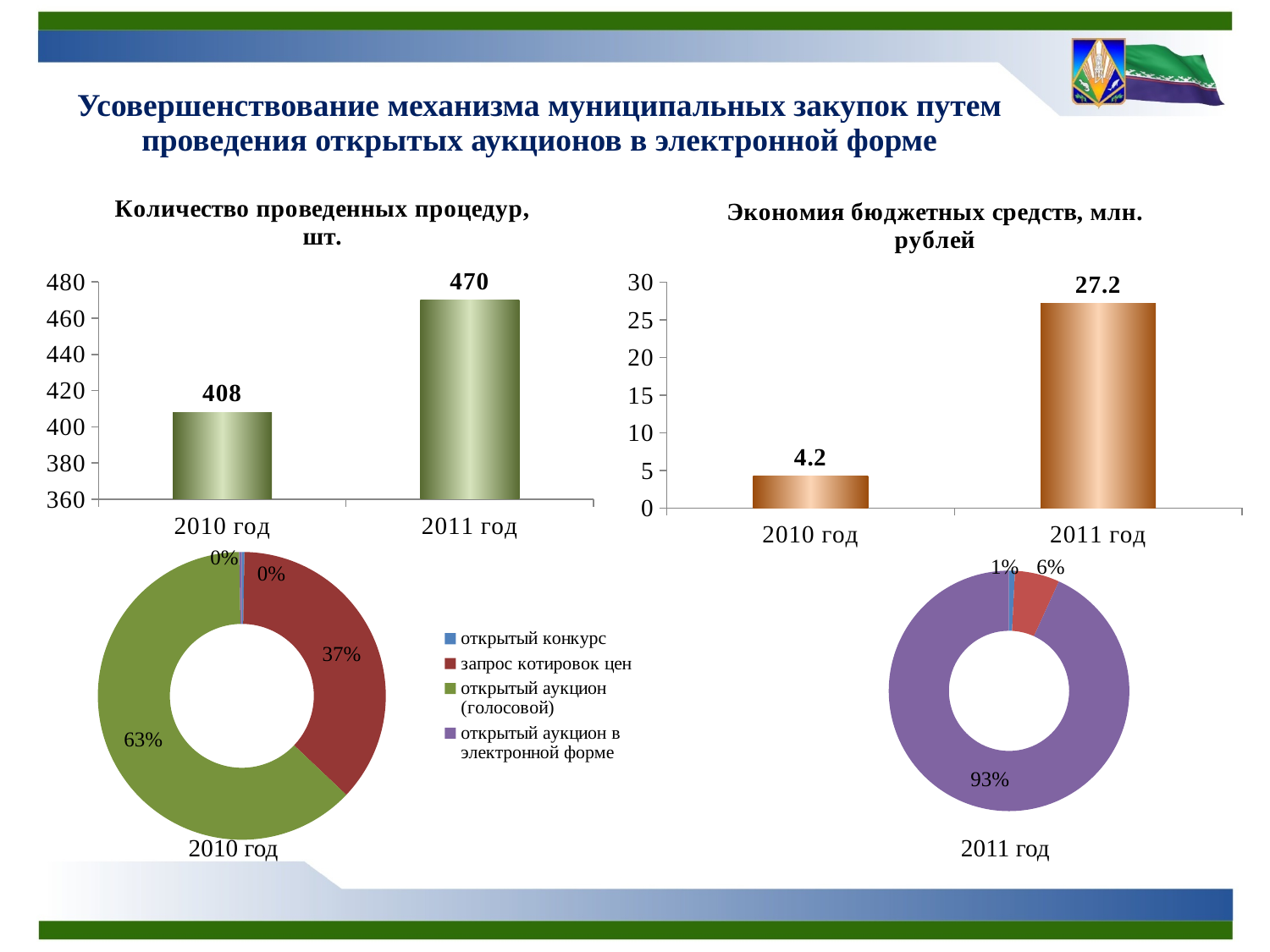

# Усовершенствование механизма муниципальных закупок путем проведения открытых аукционов в электронной форме

### Chart:

| Category | Количество проведенных процедур, шт. |
|---|---|
| 2010 год | 408.0 |
| 2011 год | 470.0 |

### Chart: Экономия бюджетных средств, млн. рублей

| Category | экономия бюджетных средств, млн. рублей |
|---|---|
| 2010 год | 4.2 |
| 2011 год | 27.2 |

### Chart

| Category | Продажи |
|---|---|
| открытый конкурс | 0.3 |
| запрос котировок цен | 37.0 |
| открытый аукцион (голосовой) | 63.0 |
| открытый аукцион в электронной форме | 0.3 |

### Chart

| Category |  |
|---|---|
| Открытый конкурс | 0.8 |
| Запрпос котировок цен | 6.0 |
| Открытый аукцион (голосовой) | 0.0 |
| Открытый аукцион в электронной форме | 93.1 |
2010 год
2011 год